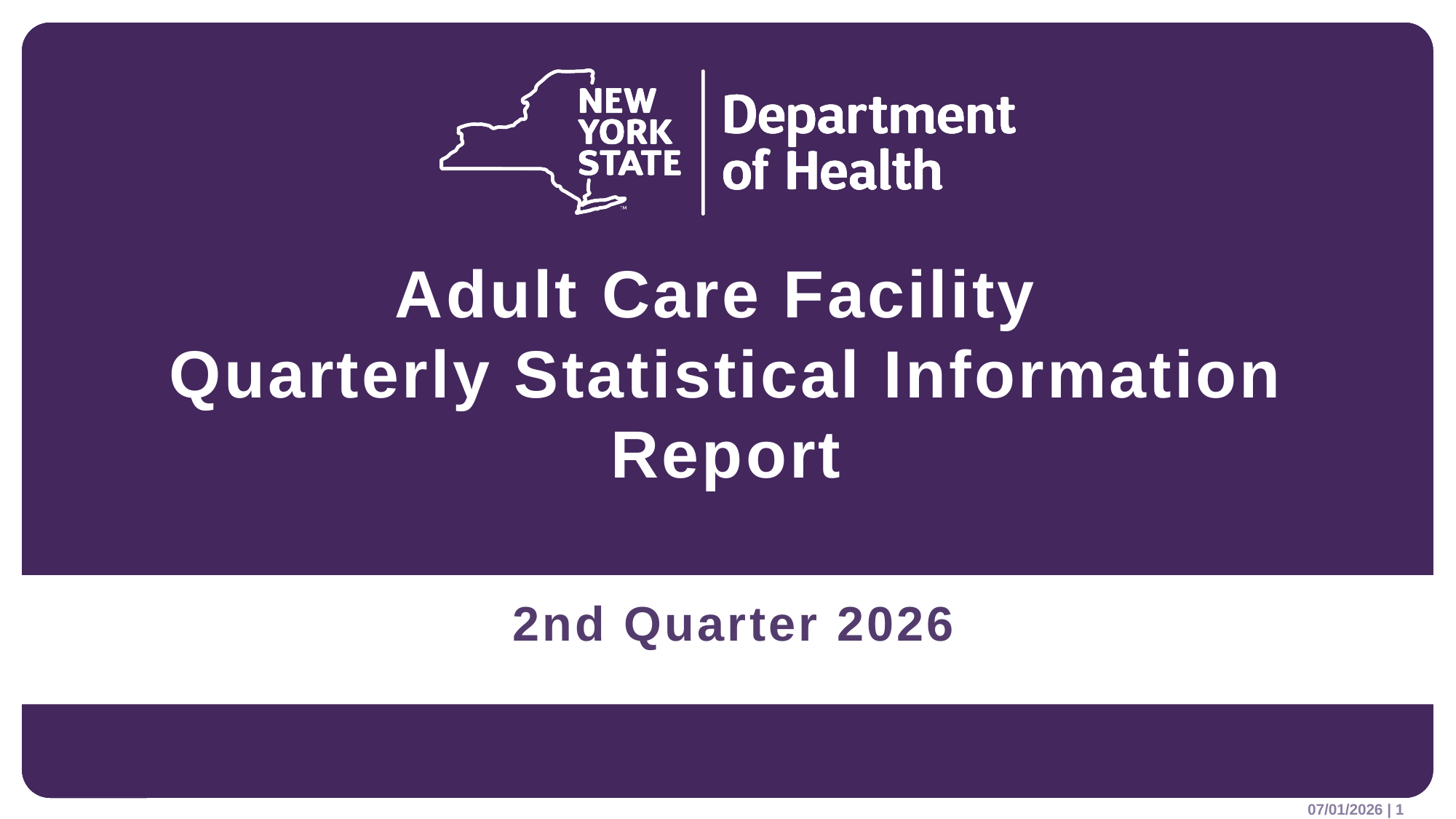

# Adult Care Facility Quarterly Statistical Information Report
 2nd Quarter 2026